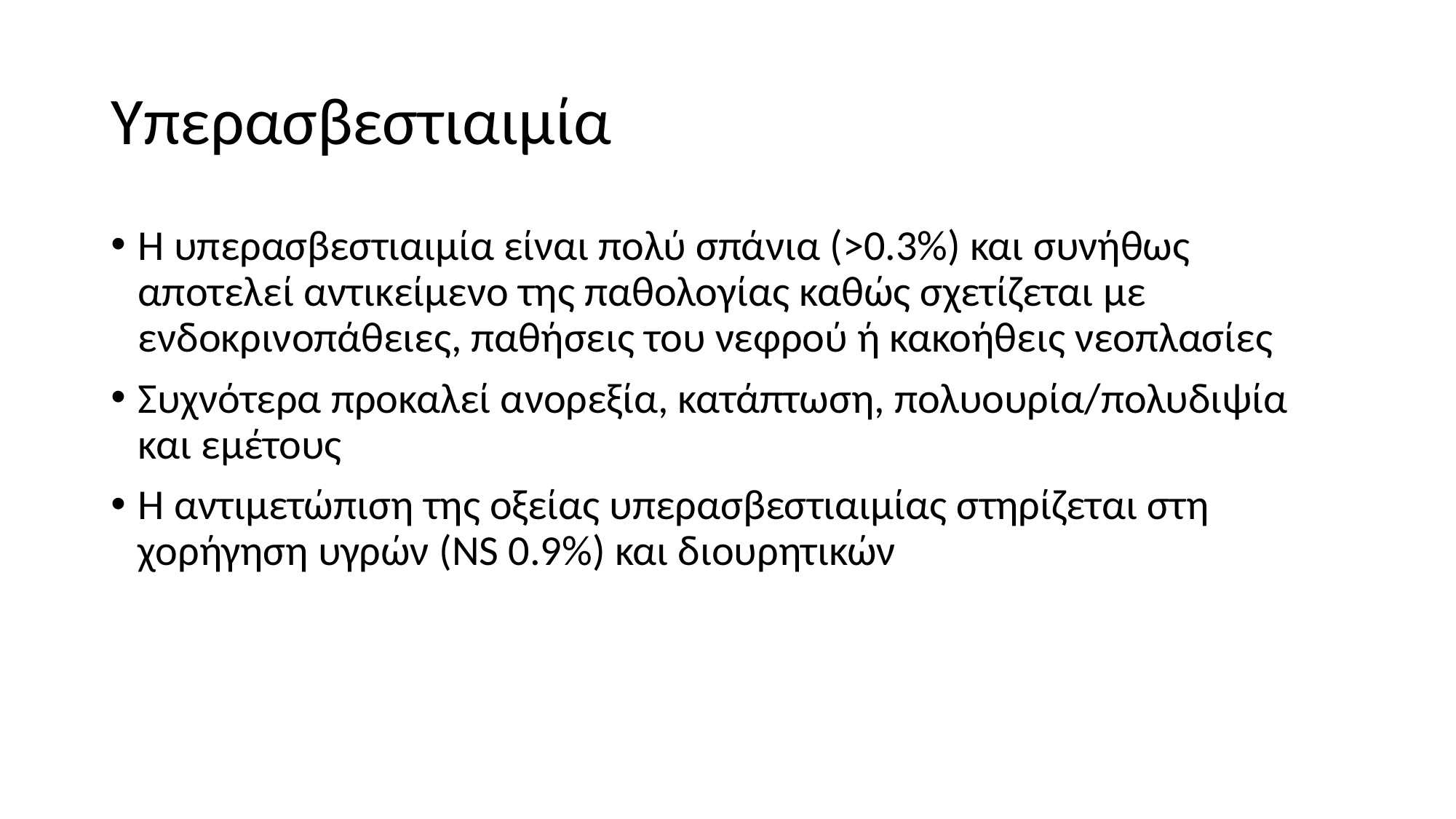

# Υπερασβεστιαιμία
Η υπερασβεστιαιμία είναι πολύ σπάνια (>0.3%) και συνήθως αποτελεί αντικείμενο της παθολογίας καθώς σχετίζεται με ενδοκρινοπάθειες, παθήσεις του νεφρού ή κακοήθεις νεοπλασίες
Συχνότερα προκαλεί ανορεξία, κατάπτωση, πολυουρία/πολυδιψία και εμέτους
Η αντιμετώπιση της οξείας υπερασβεστιαιμίας στηρίζεται στη χορήγηση υγρών (NS 0.9%) και διουρητικών